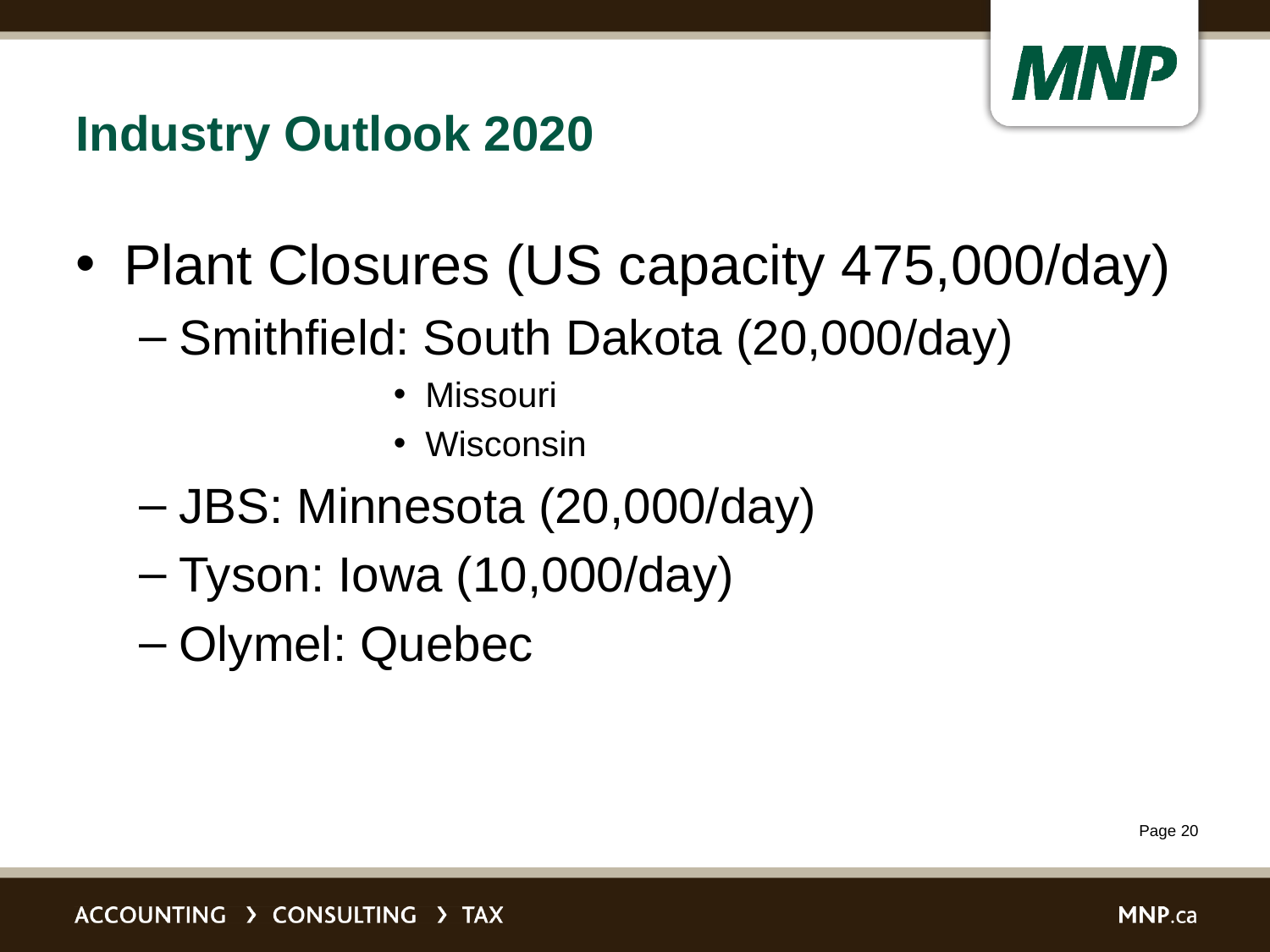

# Industry Outlook 2020
Plant Closures (US capacity 475,000/day)
Smithfield: South Dakota (20,000/day)
Missouri
Wisconsin
JBS: Minnesota (20,000/day)
Tyson: Iowa (10,000/day)
Olymel: Quebec